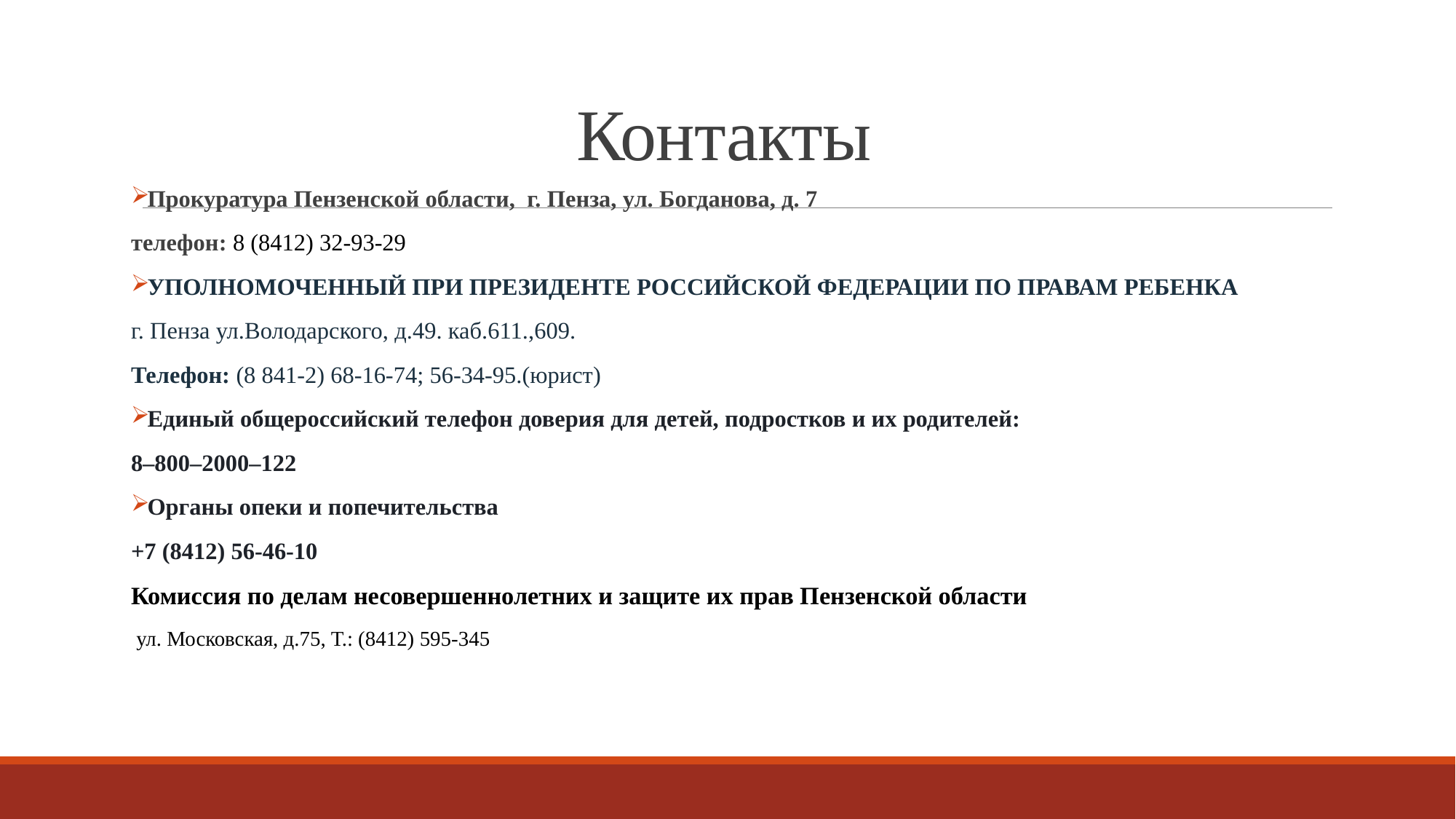

# Контакты
Прокуратура Пензенской области,  г. Пенза, ул. Богданова, д. 7
телефон: 8 (8412) 32-93-29
УПОЛНОМОЧЕННЫЙ ПРИ ПРЕЗИДЕНТЕ РОССИЙСКОЙ ФЕДЕРАЦИИ ПО ПРАВАМ РЕБЕНКА
г. Пенза ул.Володарского, д.49. каб.611.,609.
Телефон: (8 841-2) 68-16-74; 56-34-95.(юрист)
Единый общероссийский телефон доверия для детей, подростков и их родителей:
8–800–2000–122
Органы опеки и попечительства
+7 (8412) 56-46-10
Комиссия по делам несовершеннолетних и защите их прав Пензенской области
 ул. Московская, д.75, Т.: (8412) 595-345